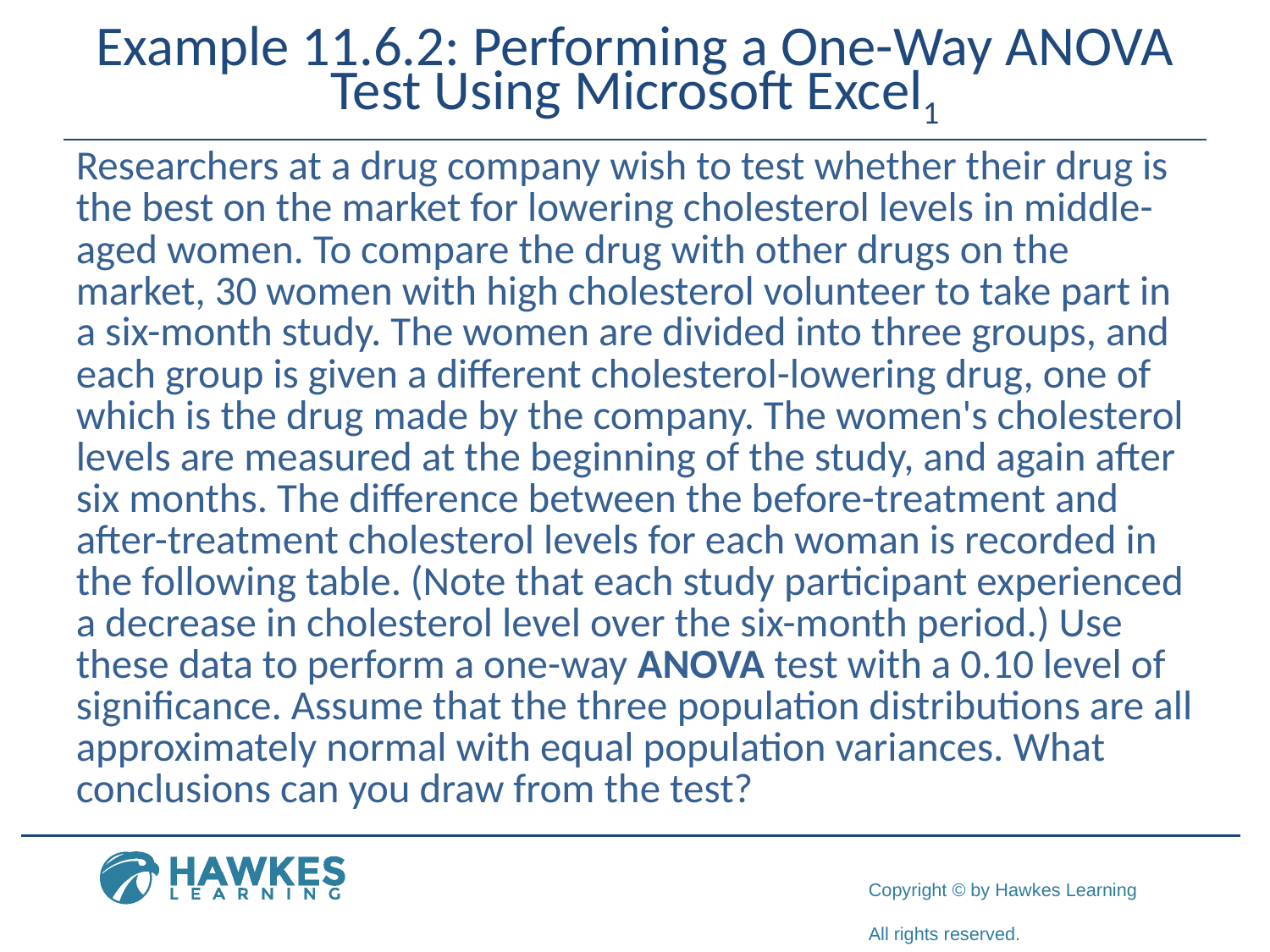

# Example 11.6.2: Performing a One-Way ANOVA Test Using Microsoft Excel1
Researchers at a drug company wish to test whether their drug is the best on the market for lowering cholesterol levels in middle-aged women. To compare the drug with other drugs on the market, 30 women with high cholesterol volunteer to take part in a six-month study. The women are divided into three groups, and each group is given a different cholesterol-lowering drug, one of which is the drug made by the company. The women's cholesterol levels are measured at the beginning of the study, and again after six months. The difference between the before-treatment and after-treatment cholesterol levels for each woman is recorded in the following table. (Note that each study participant experienced a decrease in cholesterol level over the six-month period.) Use these data to perform a one-way ANOVA test with a 0.10 level of significance. Assume that the three population distributions are all approximately normal with equal population variances. What conclusions can you draw from the test?